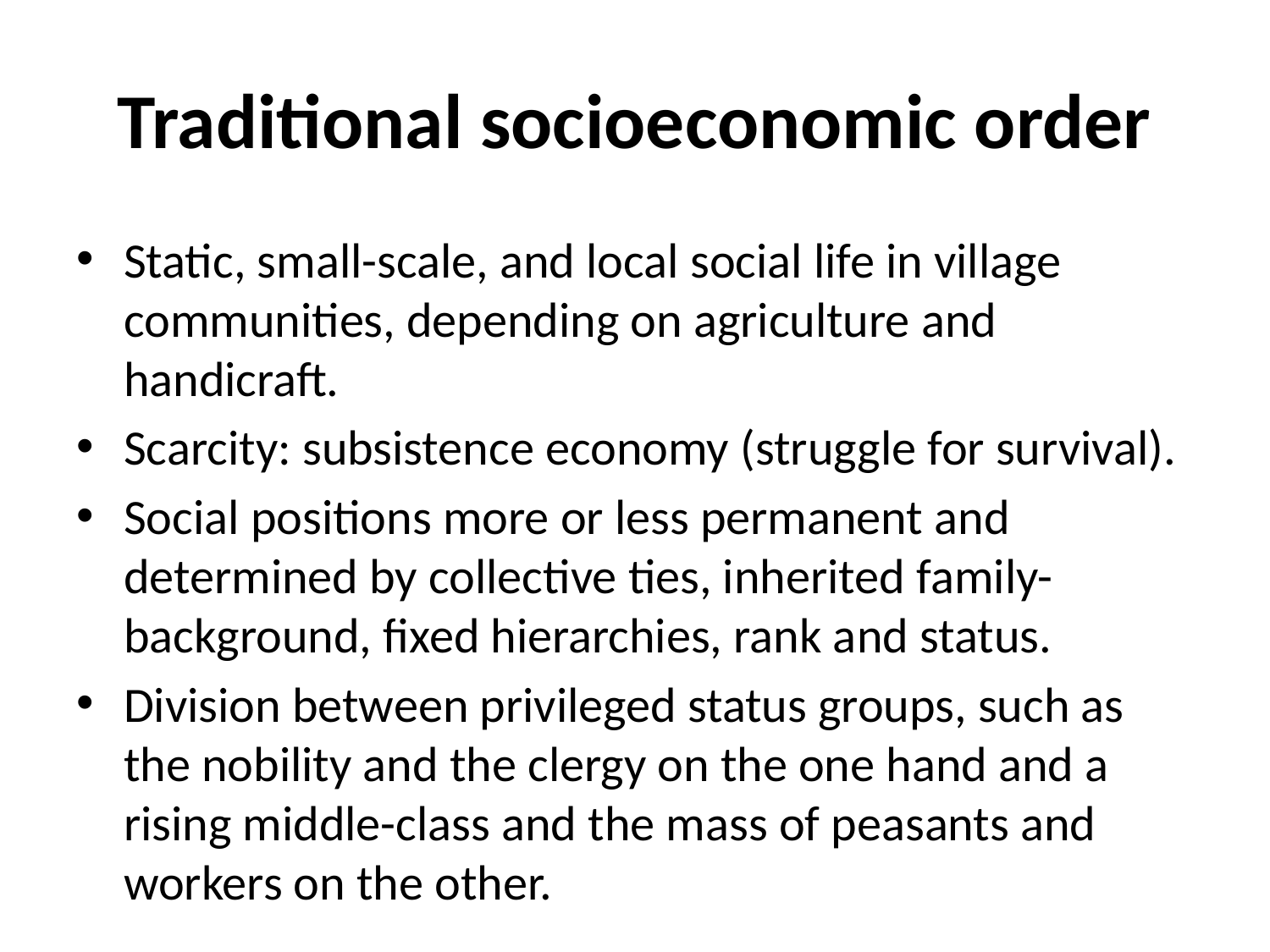

# Traditional socioeconomic order
Static, small-scale, and local social life in village communities, depending on agriculture and handicraft.
Scarcity: subsistence economy (struggle for survival).
Social positions more or less permanent and determined by collective ties, inherited family-background, fixed hierarchies, rank and status.
Division between privileged status groups, such as the nobility and the clergy on the one hand and a rising middle-class and the mass of peasants and workers on the other.